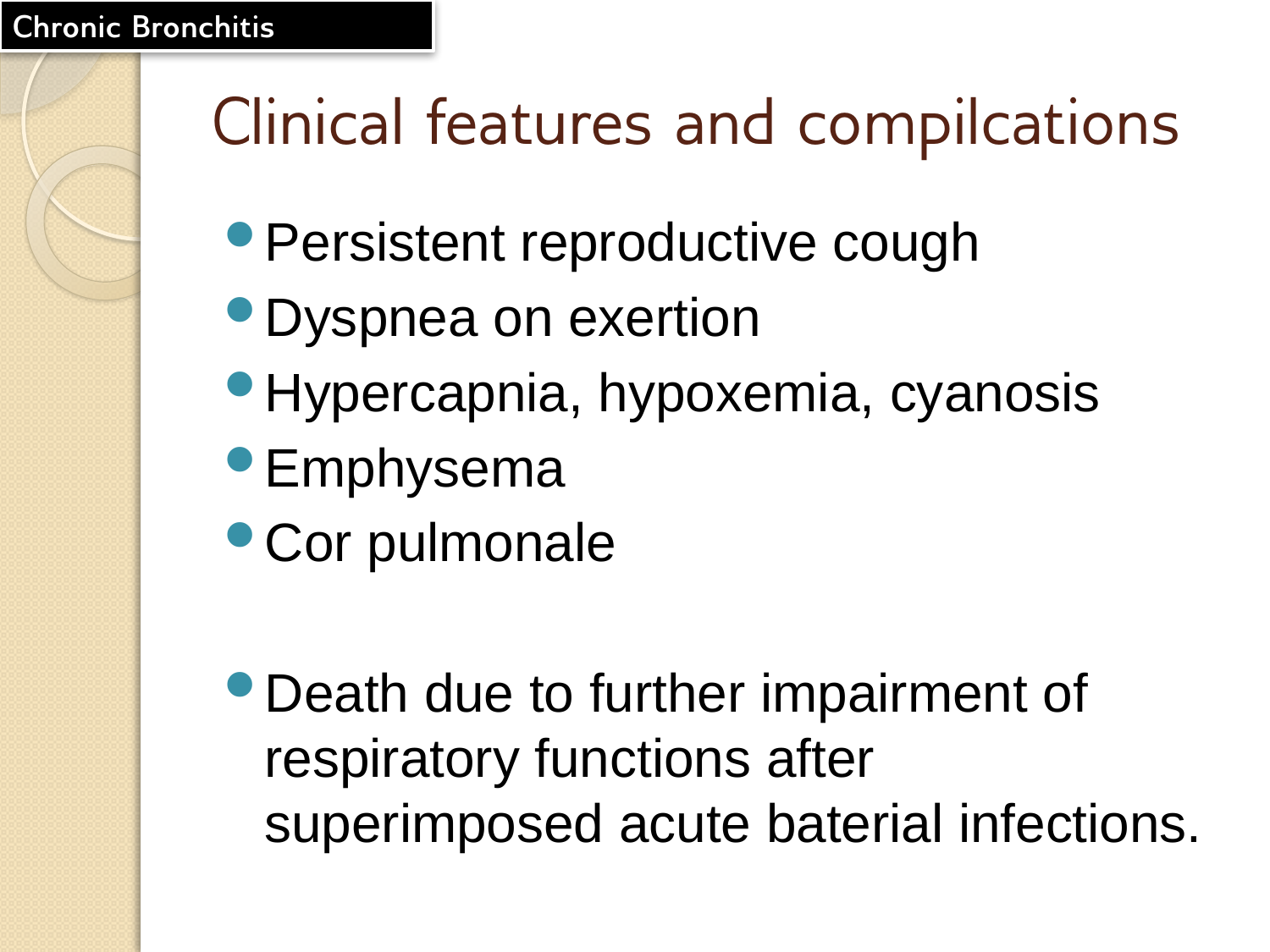

Chronic Bronchitis
# Clinical features and compilcations
Persistent reproductive cough
Dyspnea on exertion
Hypercapnia, hypoxemia, cyanosis
Emphysema
Cor pulmonale

Death due to further impairment of respiratory functions after superimposed acute baterial infections.